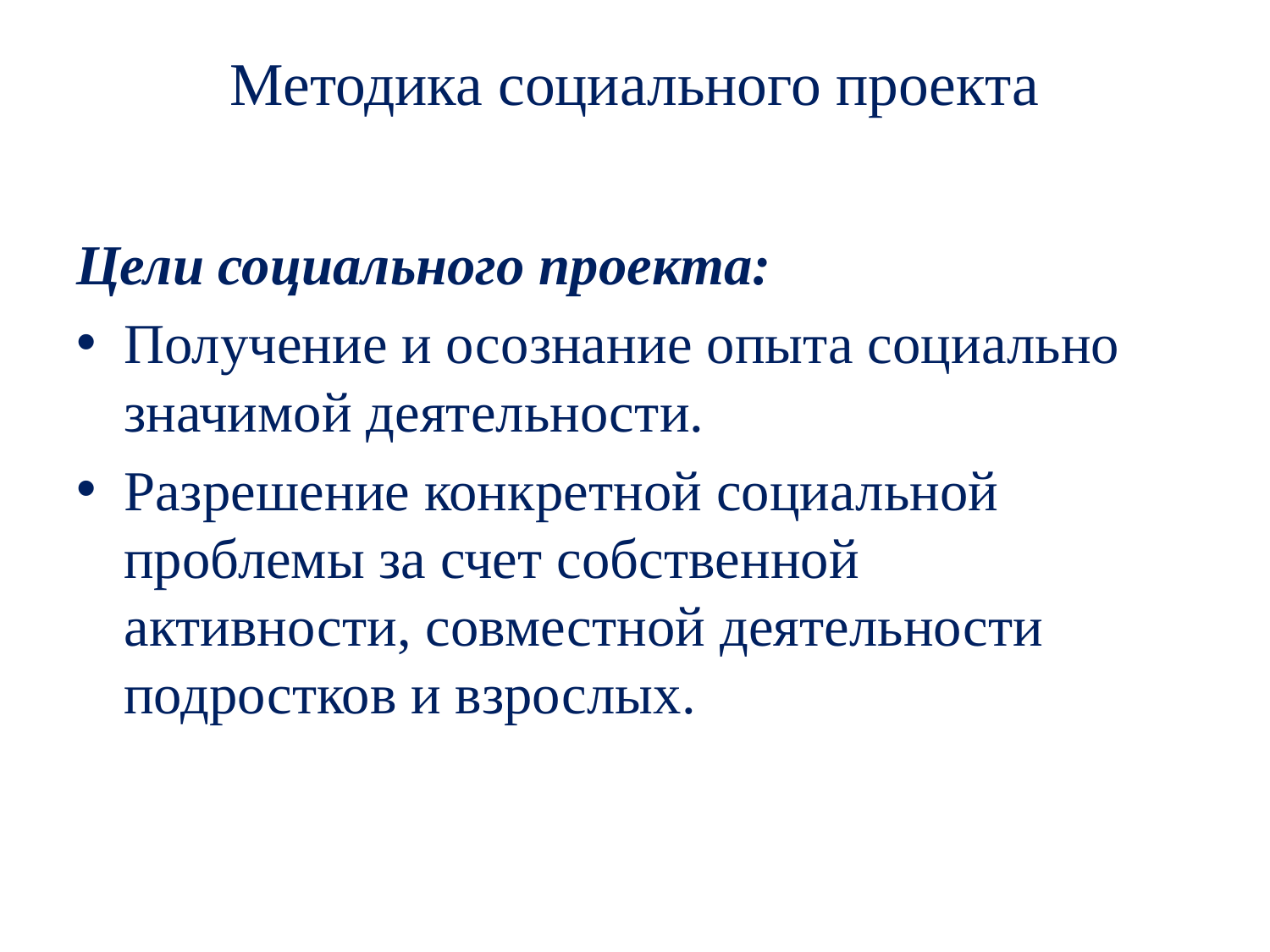

# Методика социального проекта
Цели социального проекта:
Получение и осознание опыта социально значимой деятельности.
Разрешение конкретной социальной проблемы за счет собственной активности, совместной деятельности подростков и взрослых.